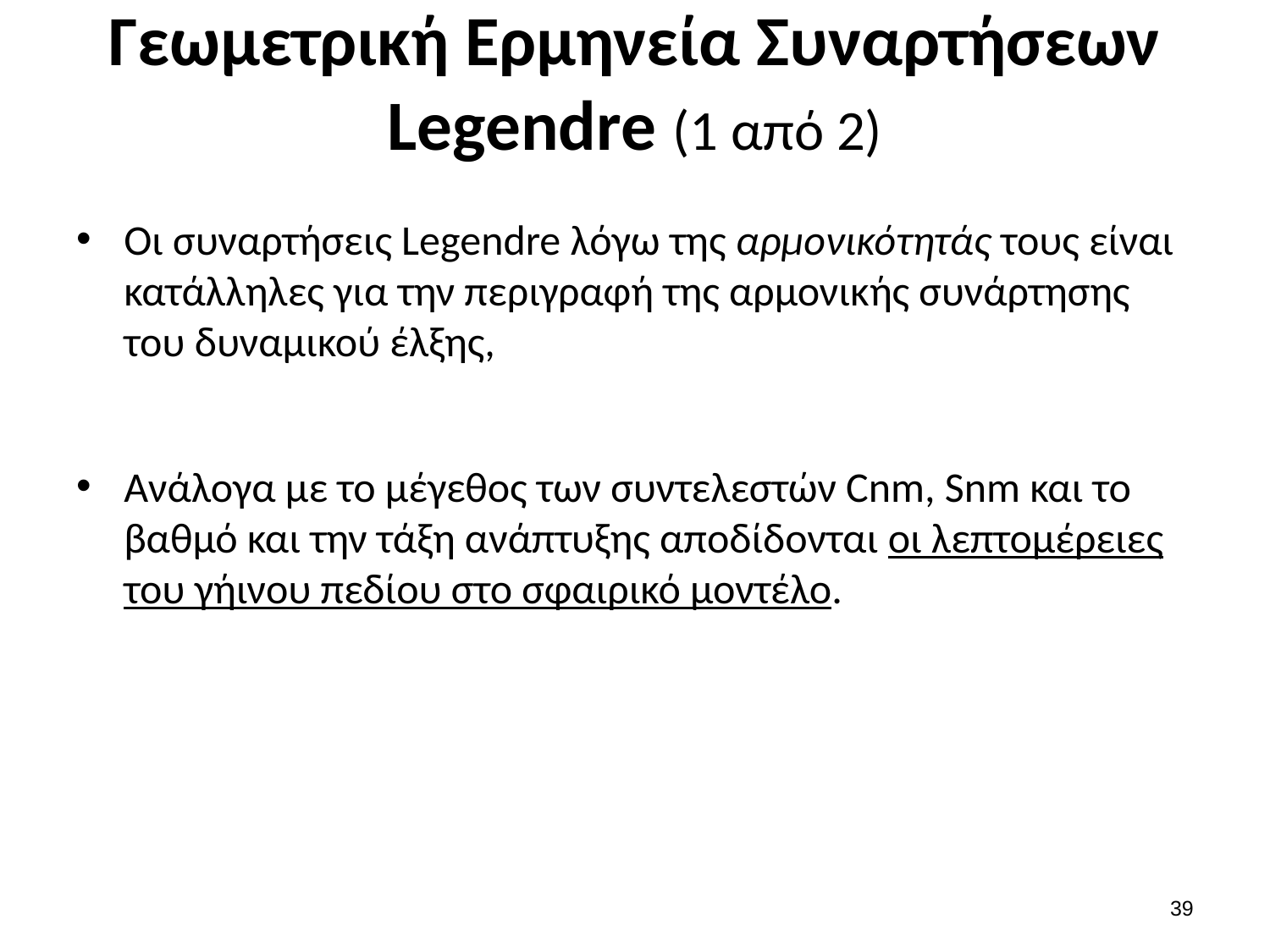

# Γεωμετρική Ερμηνεία Συναρτήσεων Legendre (1 από 2)
Οι συναρτήσεις Legendre λόγω της αρμονικότητάς τους είναι κατάλληλες για την περιγραφή της αρμονικής συνάρτησης του δυναμικού έλξης,
Ανάλογα με το μέγεθος των συντελεστών Cnm, Snm και το βαθμό και την τάξη ανάπτυξης αποδίδονται οι λεπτομέρειες του γήινου πεδίου στο σφαιρικό μοντέλο.

39